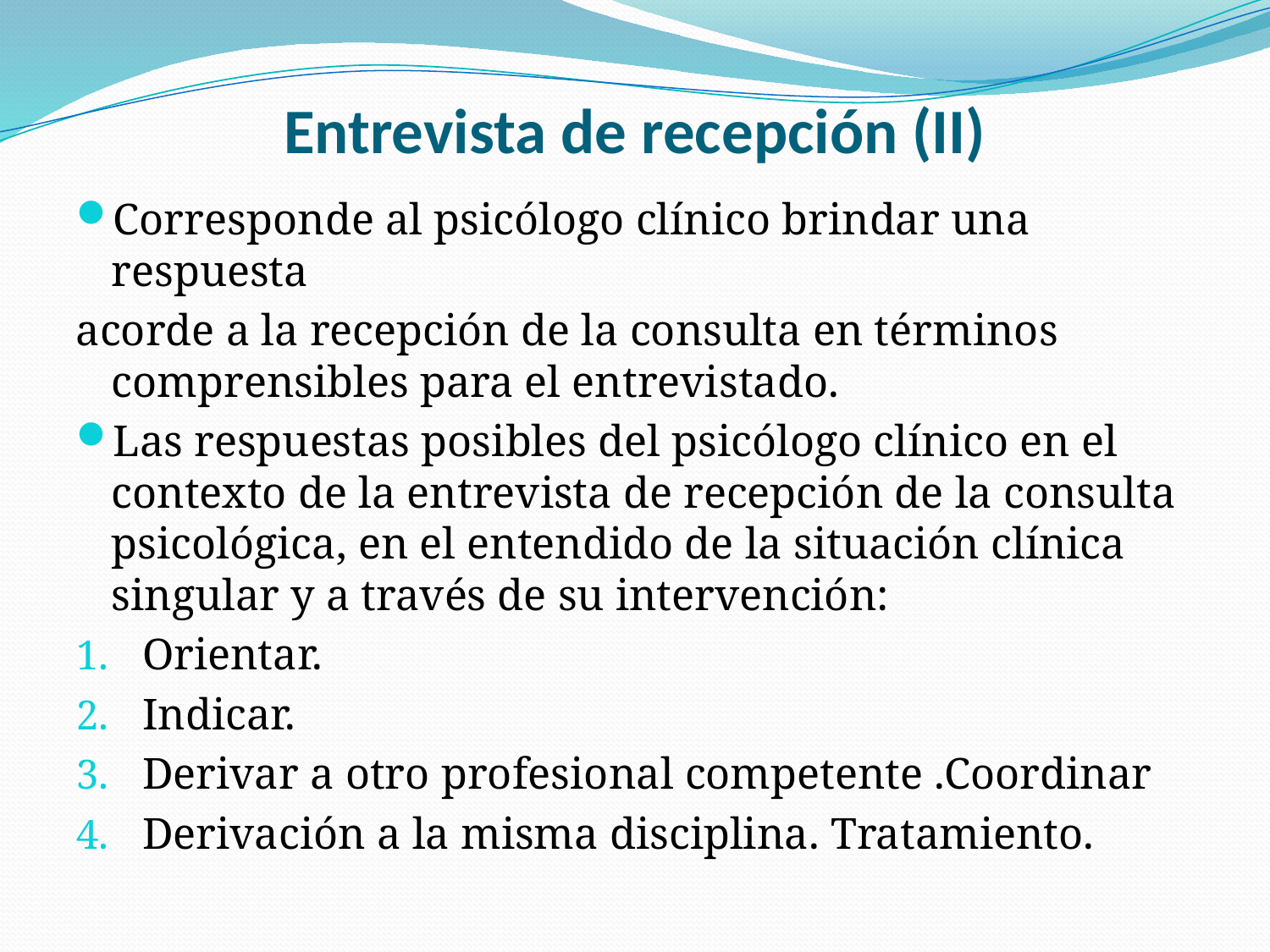

# Entrevista de recepción (II)
Corresponde al psicólogo clínico brindar una respuesta
acorde a la recepción de la consulta en términos comprensibles para el entrevistado.
Las respuestas posibles del psicólogo clínico en el contexto de la entrevista de recepción de la consulta psicológica, en el entendido de la situación clínica singular y a través de su intervención:
Orientar.
Indicar.
Derivar a otro profesional competente .Coordinar
Derivación a la misma disciplina. Tratamiento.